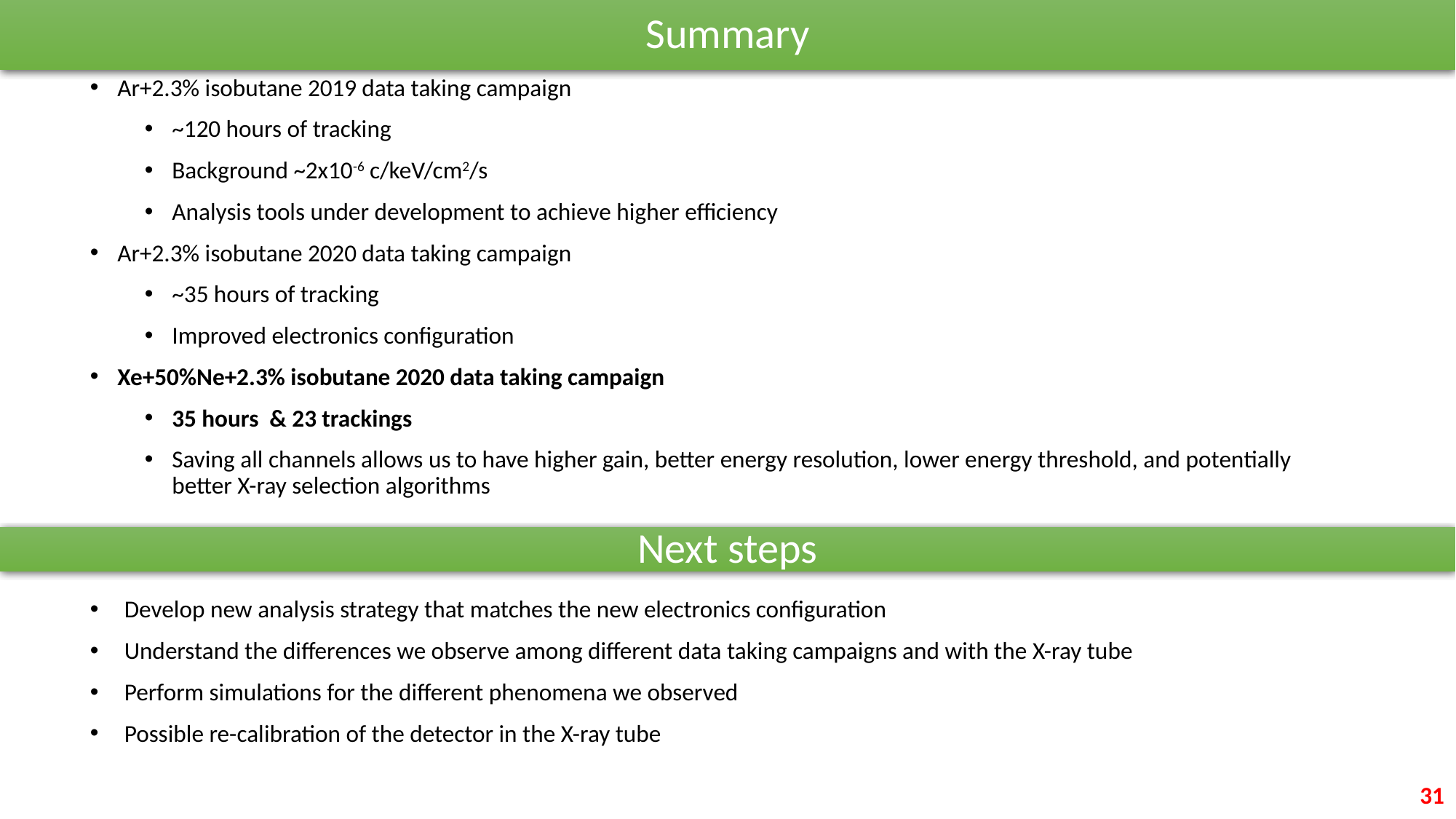

Summary
Ar+2.3% isobutane 2019 data taking campaign
~120 hours of tracking
Background ~2x10-6 c/keV/cm2/s
Analysis tools under development to achieve higher efficiency
Ar+2.3% isobutane 2020 data taking campaign
~35 hours of tracking
Improved electronics configuration
Xe+50%Ne+2.3% isobutane 2020 data taking campaign
35 hours  & 23 trackings
Saving all channels allows us to have higher gain, better energy resolution, lower energy threshold, and potentially better X-ray selection algorithms

Develop new analysis strategy that matches the new electronics configuration
Understand the differences we observe among different data taking campaigns and with the X-ray tube
Perform simulations for the different phenomena we observed
Possible re-calibration of the detector in the X-ray tube

Next steps
31